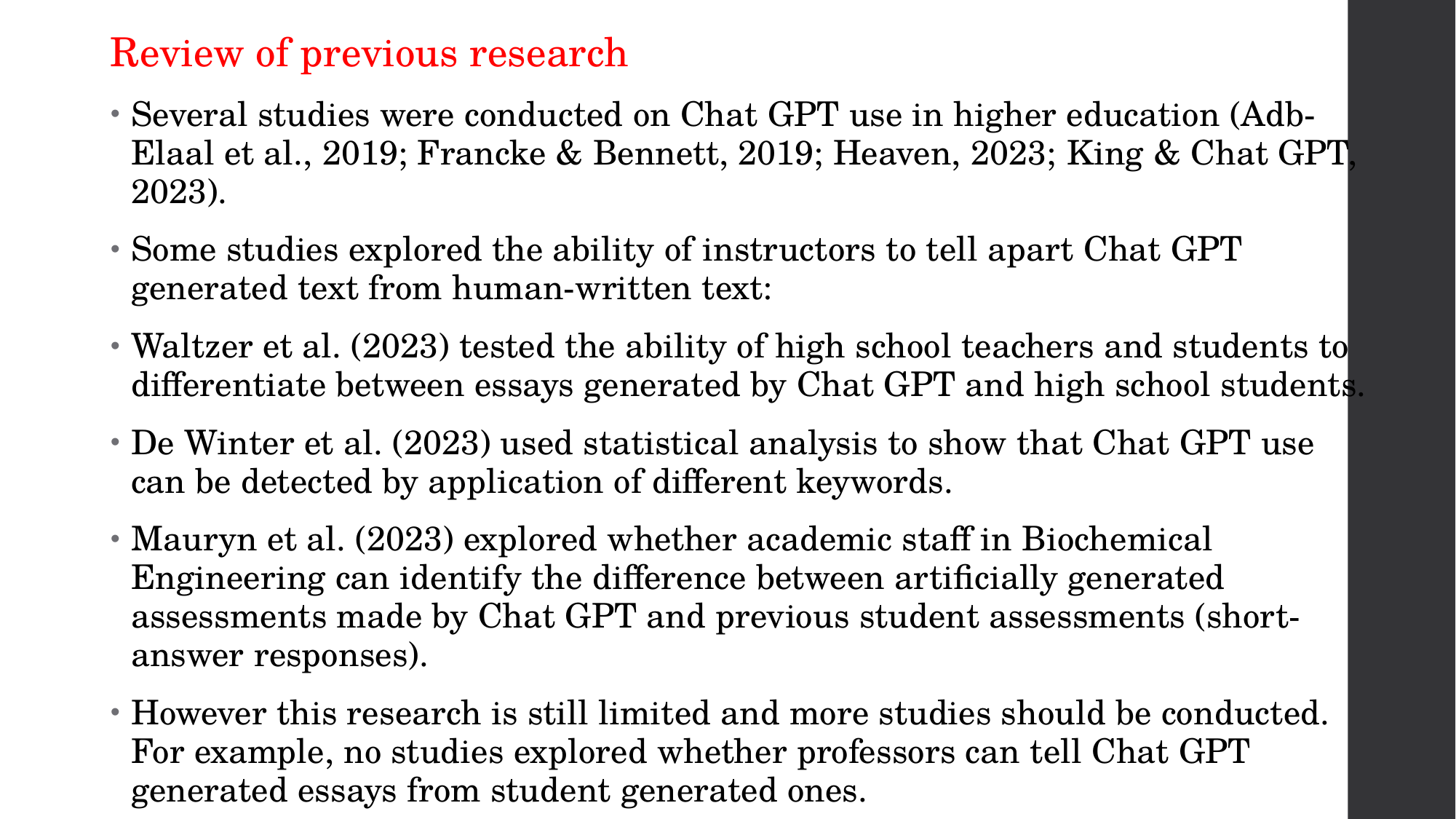

Review of previous research
Several studies were conducted on Chat GPT use in higher education (Adb-Elaal et al., 2019; Francke & Bennett, 2019; Heaven, 2023; King & Chat GPT, 2023).
Some studies explored the ability of instructors to tell apart Chat GPT generated text from human-written text:
Waltzer et al. (2023) tested the ability of high school teachers and students to differentiate between essays generated by Chat GPT and high school students.
De Winter et al. (2023) used statistical analysis to show that Chat GPT use can be detected by application of different keywords.
Mauryn et al. (2023) explored whether academic staff in Biochemical Engineering can identify the difference between artificially generated assessments made by Chat GPT and previous student assessments (short-answer responses).
However this research is still limited and more studies should be conducted. For example, no studies explored whether professors can tell Chat GPT generated essays from student generated ones.